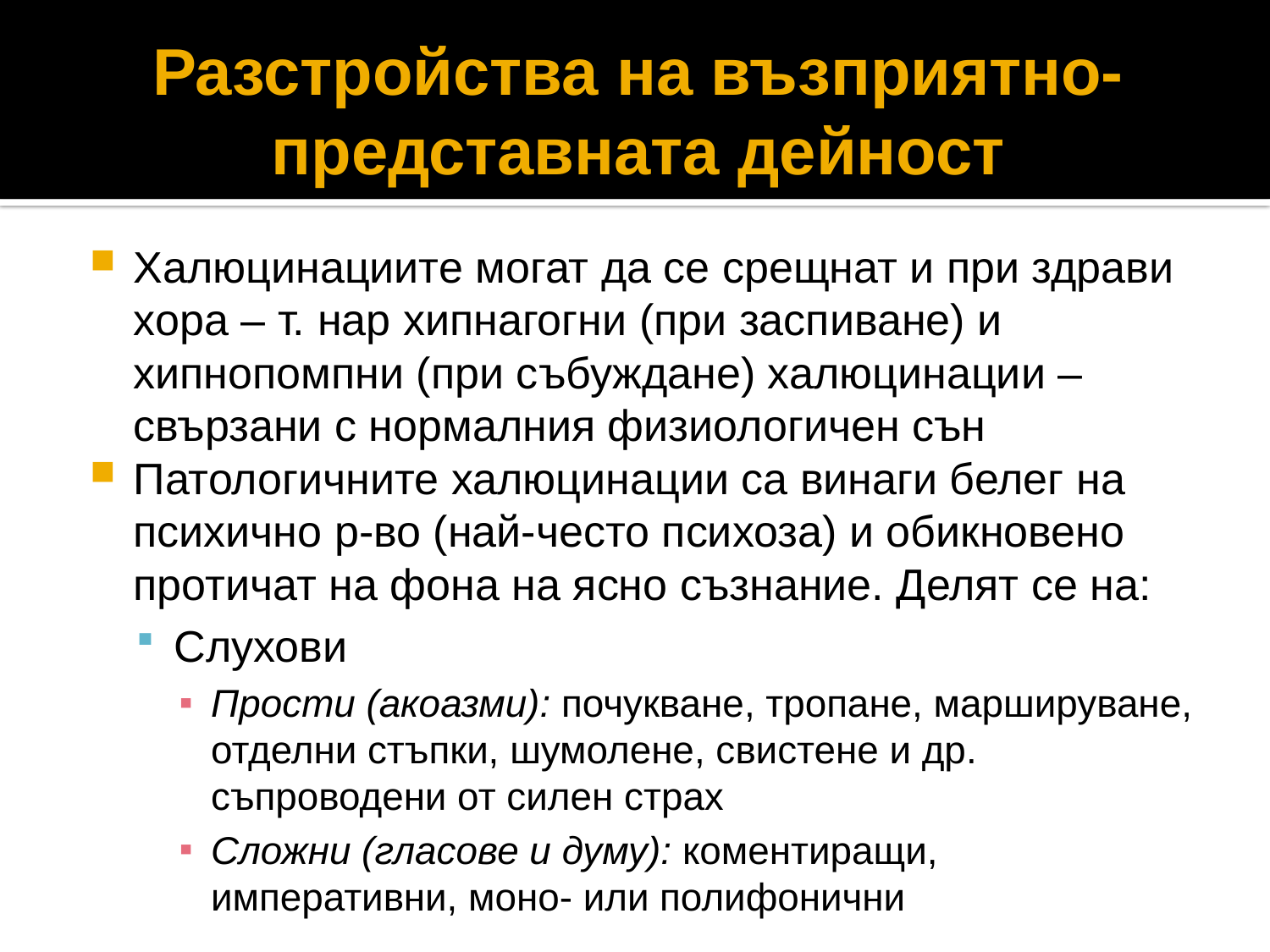

# Разстройства на възприятно-представната дейност
Халюцинациите могат да се срещнат и при здрави хора – т. нар хипнагогни (при заспиване) и хипнопомпни (при събуждане) халюцинации – свързани с нормалния физиологичен сън
Патологичните халюцинации са винаги белег на психично р-во (най-често психоза) и обикновено протичат на фона на ясно съзнание. Делят се на:
Слухови
Прости (акоазми): почукване, тропане, маршируване, отделни стъпки, шумолене, свистене и др. съпроводени от силен страх
Сложни (гласове и думу): коментиращи, императивни, моно- или полифонични